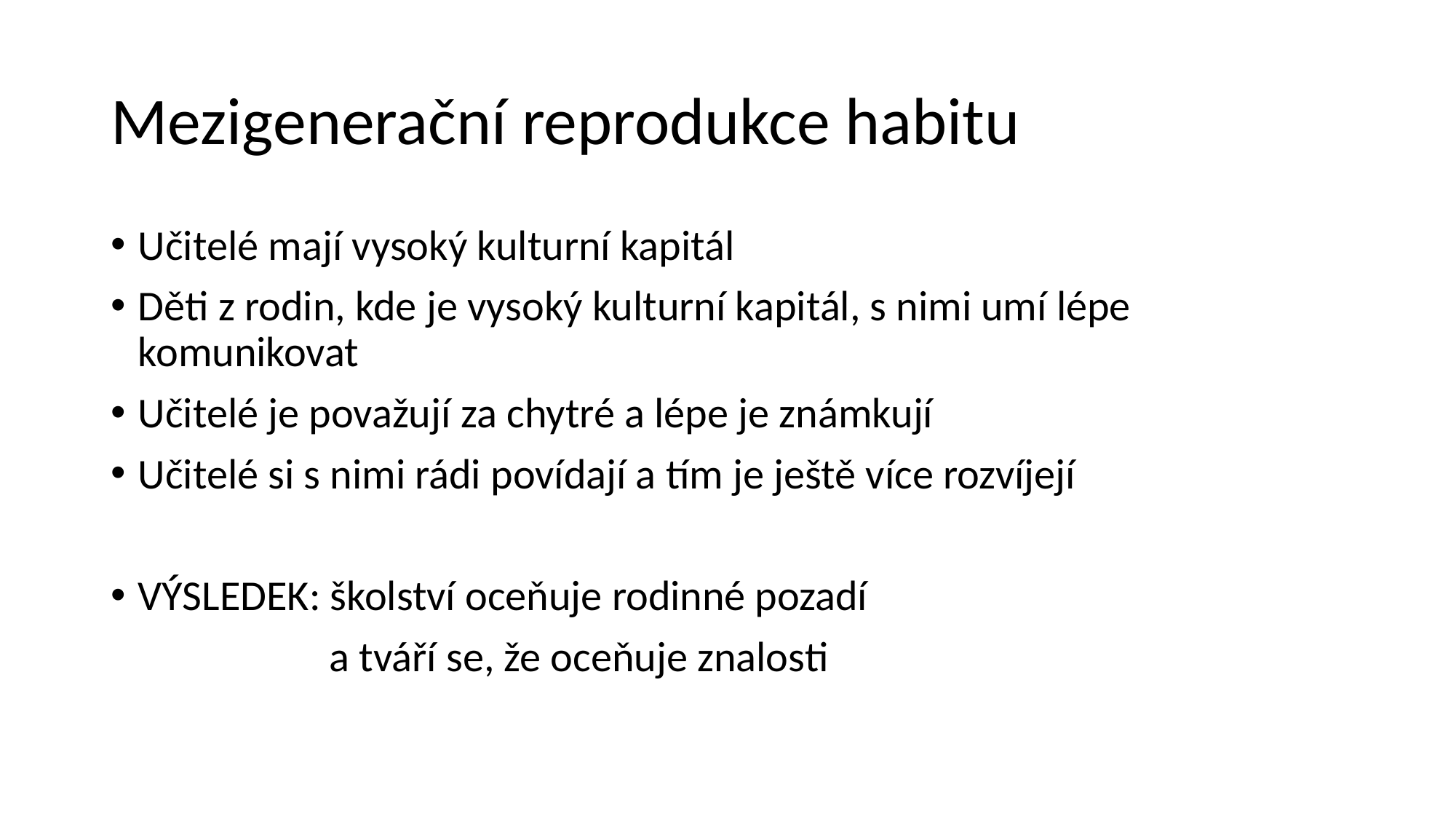

# Mezigenerační reprodukce habitu
Učitelé mají vysoký kulturní kapitál
Děti z rodin, kde je vysoký kulturní kapitál, s nimi umí lépe komunikovat
Učitelé je považují za chytré a lépe je známkují
Učitelé si s nimi rádi povídají a tím je ještě více rozvíjejí

VÝSLEDEK: školství oceňuje rodinné pozadí
		a tváří se, že oceňuje znalosti